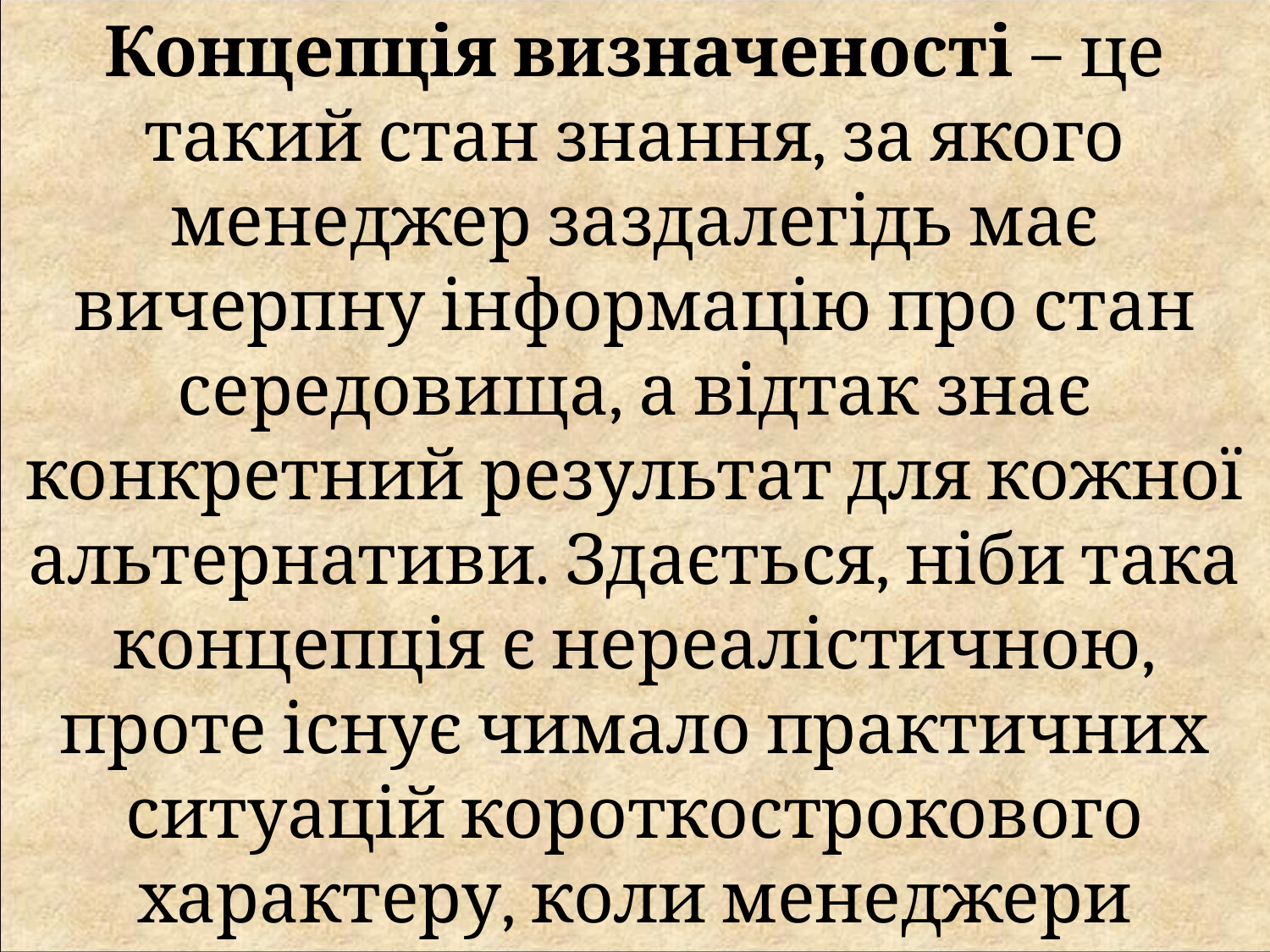

Концепція визначеності – це такий стан знання, за якого менеджер заздалегідь має вичерпну інформацію про стан середовища, а відтак знає конкретний результат для кожної альтернативи. Здається, ніби така концепція є нереалістичною, проте існує чимало практичних ситуацій короткострокового характеру, коли менеджери володіють вичерпною інформацією.